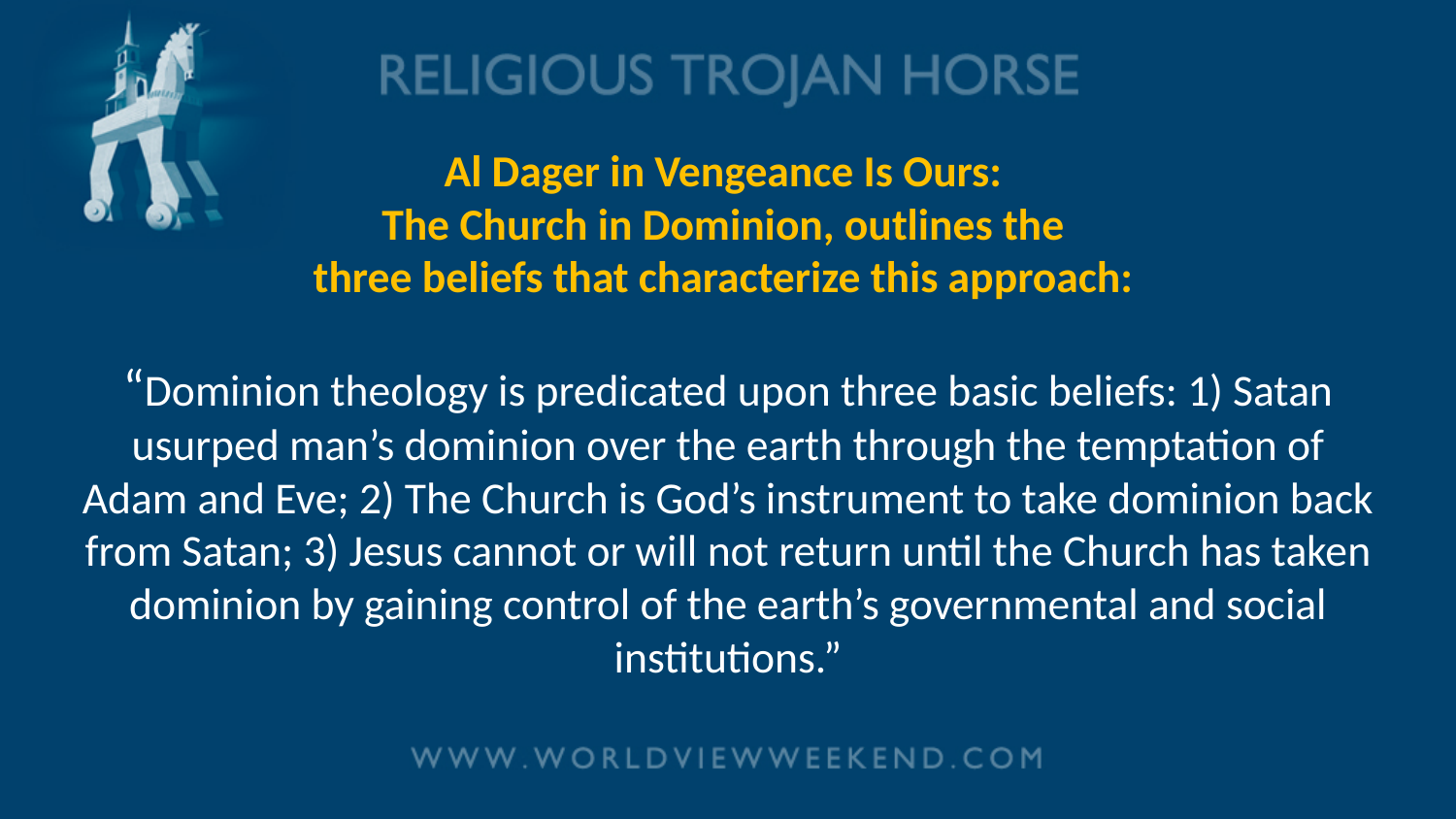

# Al Dager in Vengeance Is Ours: The Church in Dominion, outlines the three beliefs that characterize this approach: “Dominion theology is predicated upon three basic beliefs: 1) Satan usurped man’s dominion over the earth through the temptation of Adam and Eve; 2) The Church is God’s instrument to take dominion back from Satan; 3) Jesus cannot or will not return until the Church has taken dominion by gaining control of the earth’s governmental and social institutions.”